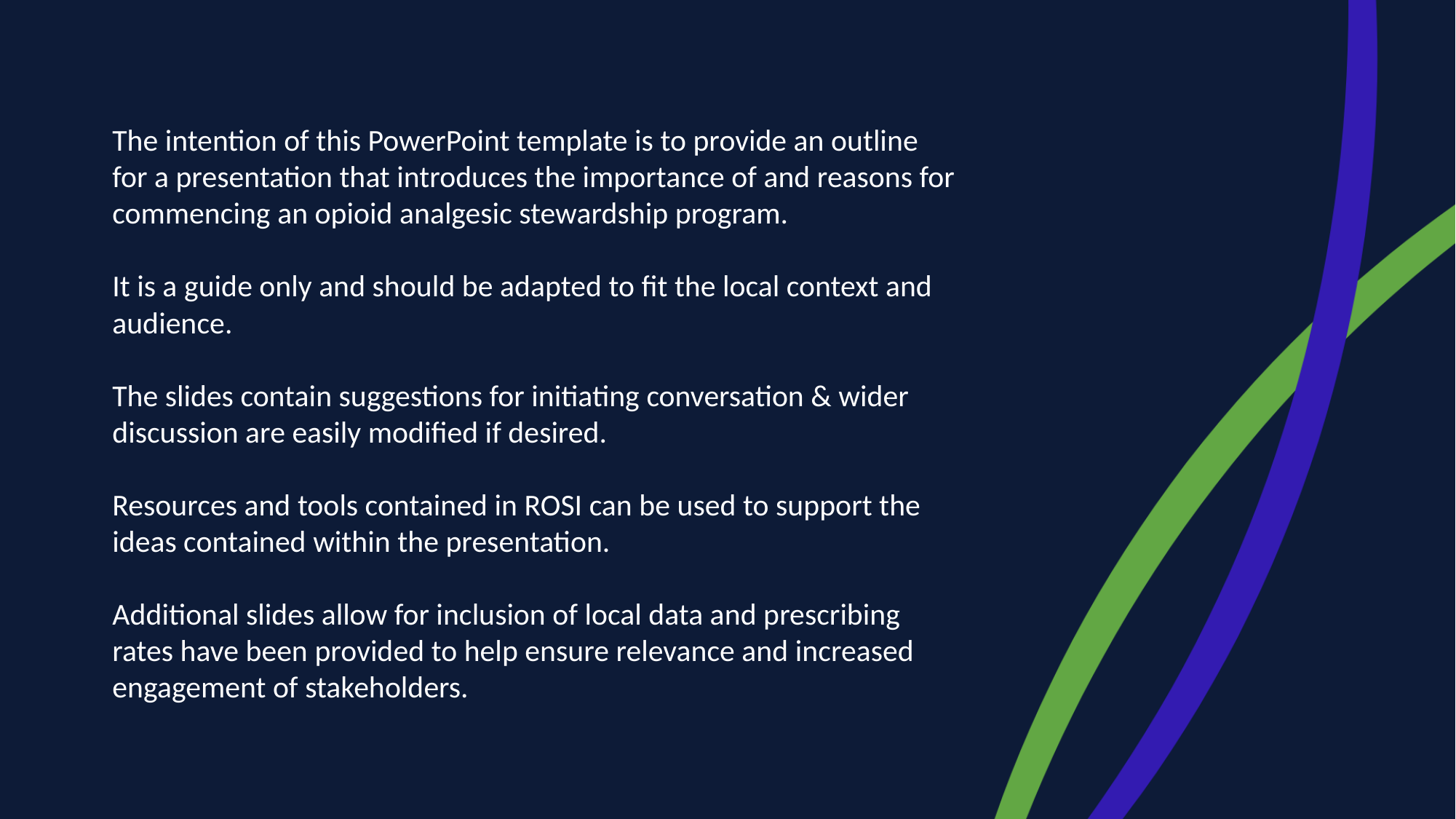

The intention of this PowerPoint template is to provide an outline for a presentation that introduces the importance of and reasons for commencing an opioid analgesic stewardship program.
It is a guide only and should be adapted to fit the local context and audience.

The slides contain suggestions for initiating conversation & wider discussion are easily modified if desired.
Resources and tools contained in ROSI can be used to support the ideas contained within the presentation.
Additional slides allow for inclusion of local data and prescribing rates have been provided to help ensure relevance and increased engagement of stakeholders.